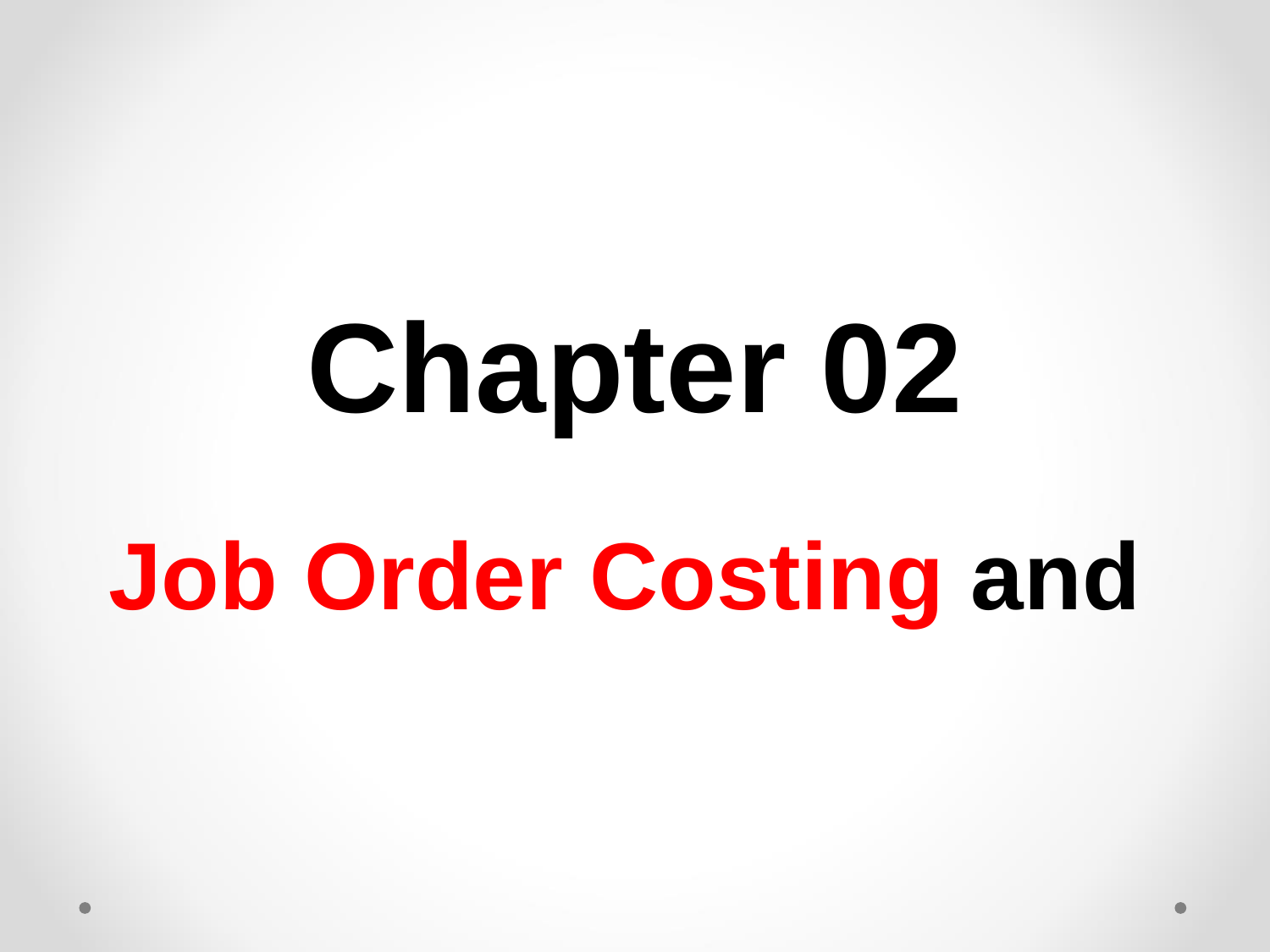

# Chapter 02
Job Order Costing and